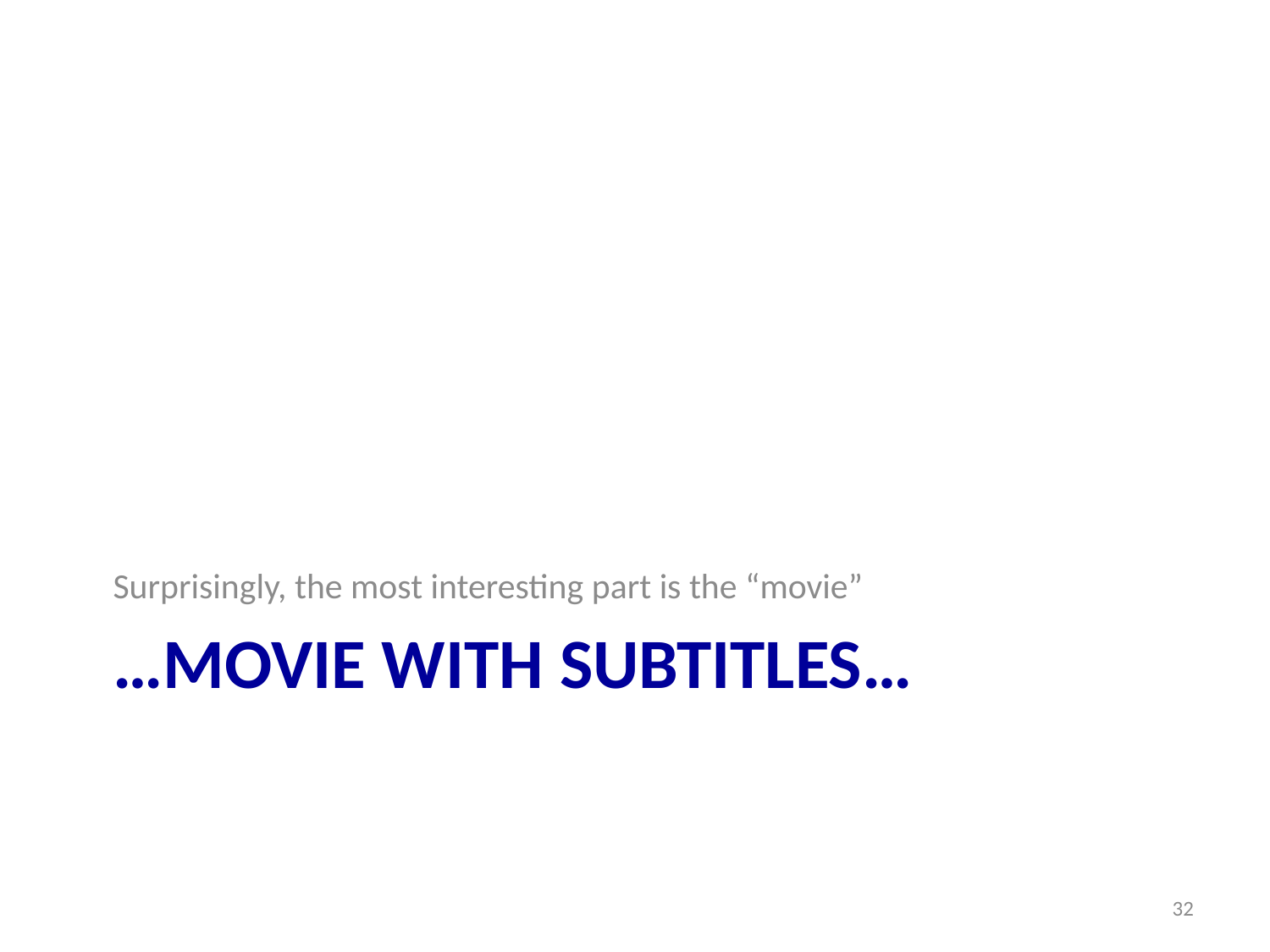

Surprisingly, the most interesting part is the “movie”
# …MOVIE with subtitles…
32